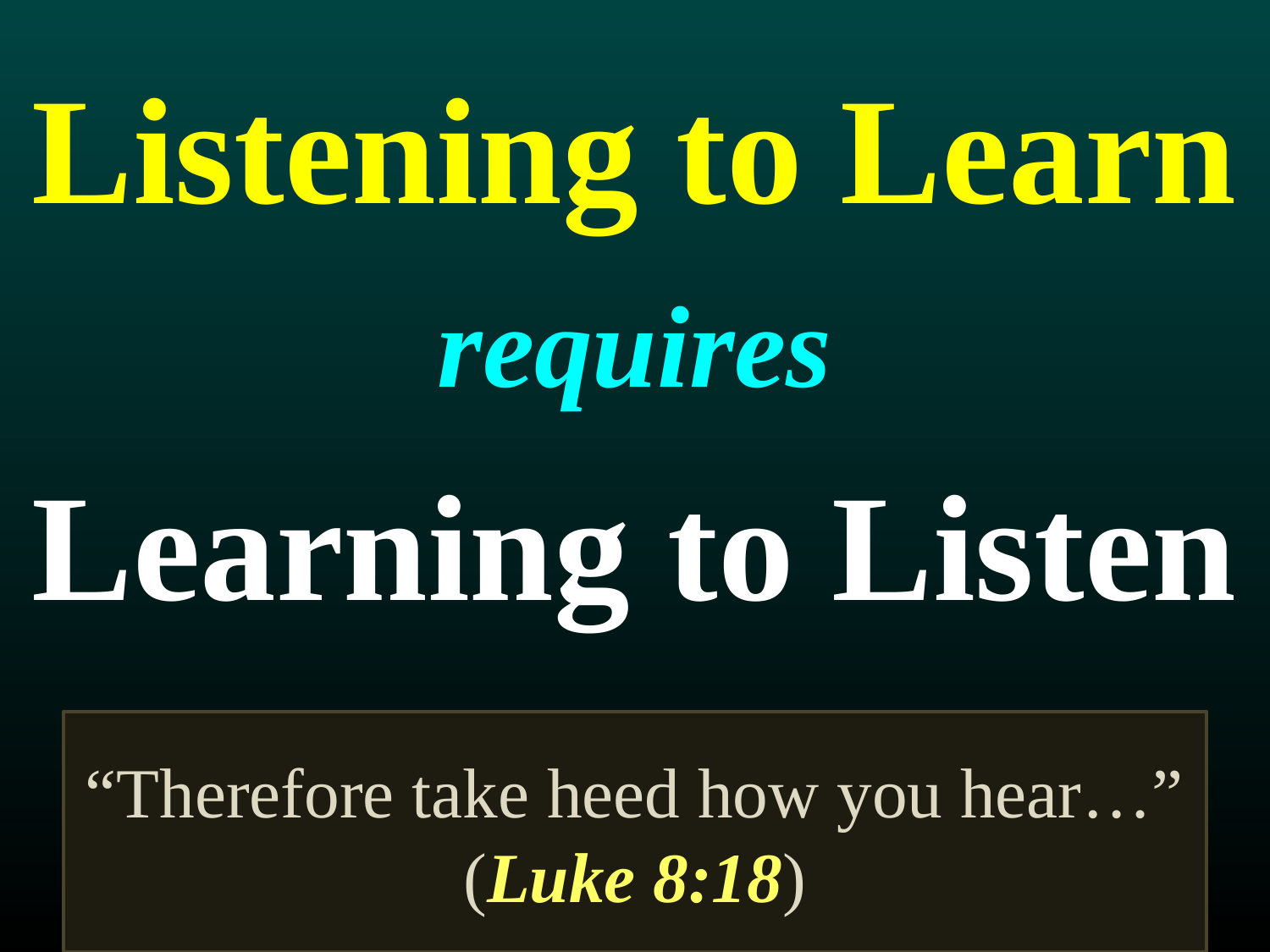

Listening to Learn
requires
# Learning to Listen
“Therefore take heed how you hear…” (Luke 8:18)